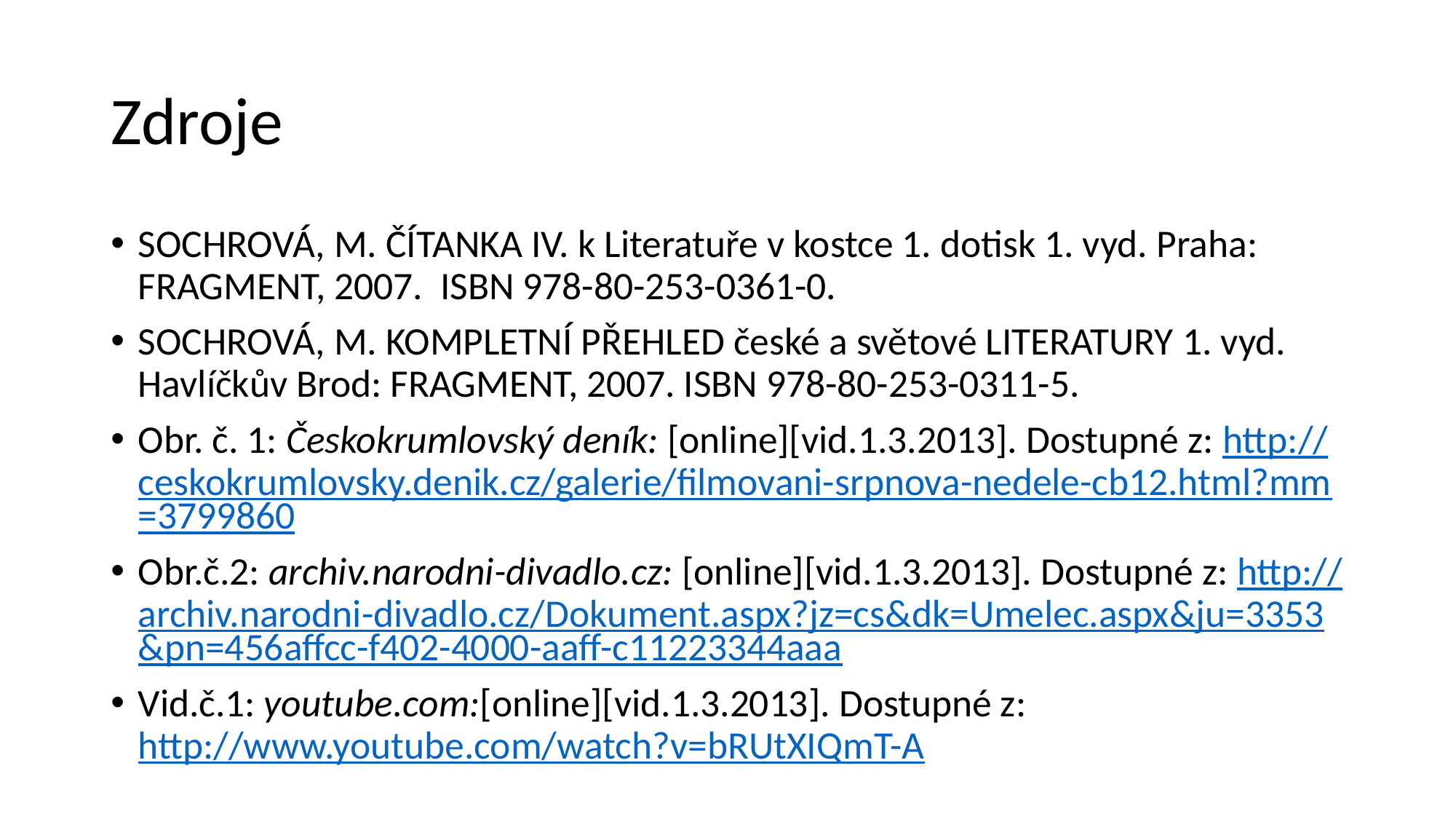

# Zdroje
SOCHROVÁ, M. ČÍTANKA IV. k Literatuře v kostce 1. dotisk 1. vyd. Praha: FRAGMENT, 2007.  ISBN 978-80-253-0361-0.
SOCHROVÁ, M. KOMPLETNÍ PŘEHLED české a světové LITERATURY 1. vyd. Havlíčkův Brod: FRAGMENT, 2007. ISBN 978-80-253-0311-5.
Obr. č. 1: Českokrumlovský deník: [online][vid.1.3.2013]. Dostupné z: http://ceskokrumlovsky.denik.cz/galerie/filmovani-srpnova-nedele-cb12.html?mm=3799860
Obr.č.2: archiv.narodni-divadlo.cz: [online][vid.1.3.2013]. Dostupné z: http://archiv.narodni-divadlo.cz/Dokument.aspx?jz=cs&dk=Umelec.aspx&ju=3353&pn=456affcc-f402-4000-aaff-c11223344aaa
Vid.č.1: youtube.com:[online][vid.1.3.2013]. Dostupné z: http://www.youtube.com/watch?v=bRUtXIQmT-A